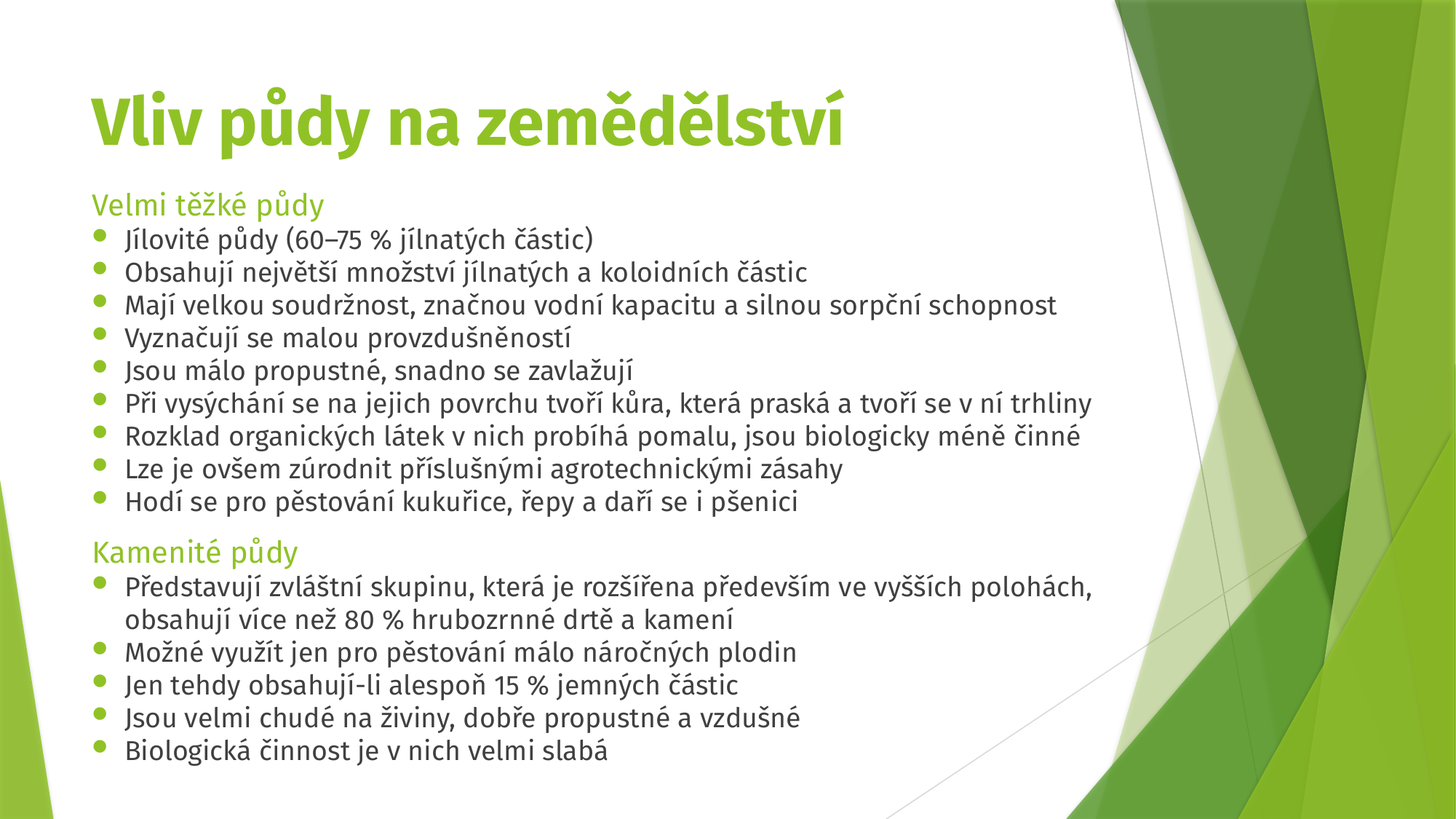

# Vliv půdy na zemědělství
Velmi těžké půdy
Jílovité půdy (60–75 % jílnatých částic)
Obsahují největší množství jílnatých a koloidních částic
Mají velkou soudržnost, značnou vodní kapacitu a silnou sorpční schopnost
Vyznačují se malou provzdušněností
Jsou málo propustné, snadno se zavlažují
Při vysýchání se na jejich povrchu tvoří kůra, která praská a tvoří se v ní trhliny
Rozklad organických látek v nich probíhá pomalu, jsou biologicky méně činné
Lze je ovšem zúrodnit příslušnými agrotechnickými zásahy
Hodí se pro pěstování kukuřice, řepy a daří se i pšenici

Kamenité půdy
Představují zvláštní skupinu, která je rozšířena především ve vyšších polohách, obsahují více než 80 % hrubozrnné drtě a kamení
Možné využít jen pro pěstování málo náročných plodin
Jen tehdy obsahují-li alespoň 15 % jemných částic
Jsou velmi chudé na živiny, dobře propustné a vzdušné
Biologická činnost je v nich velmi slabá